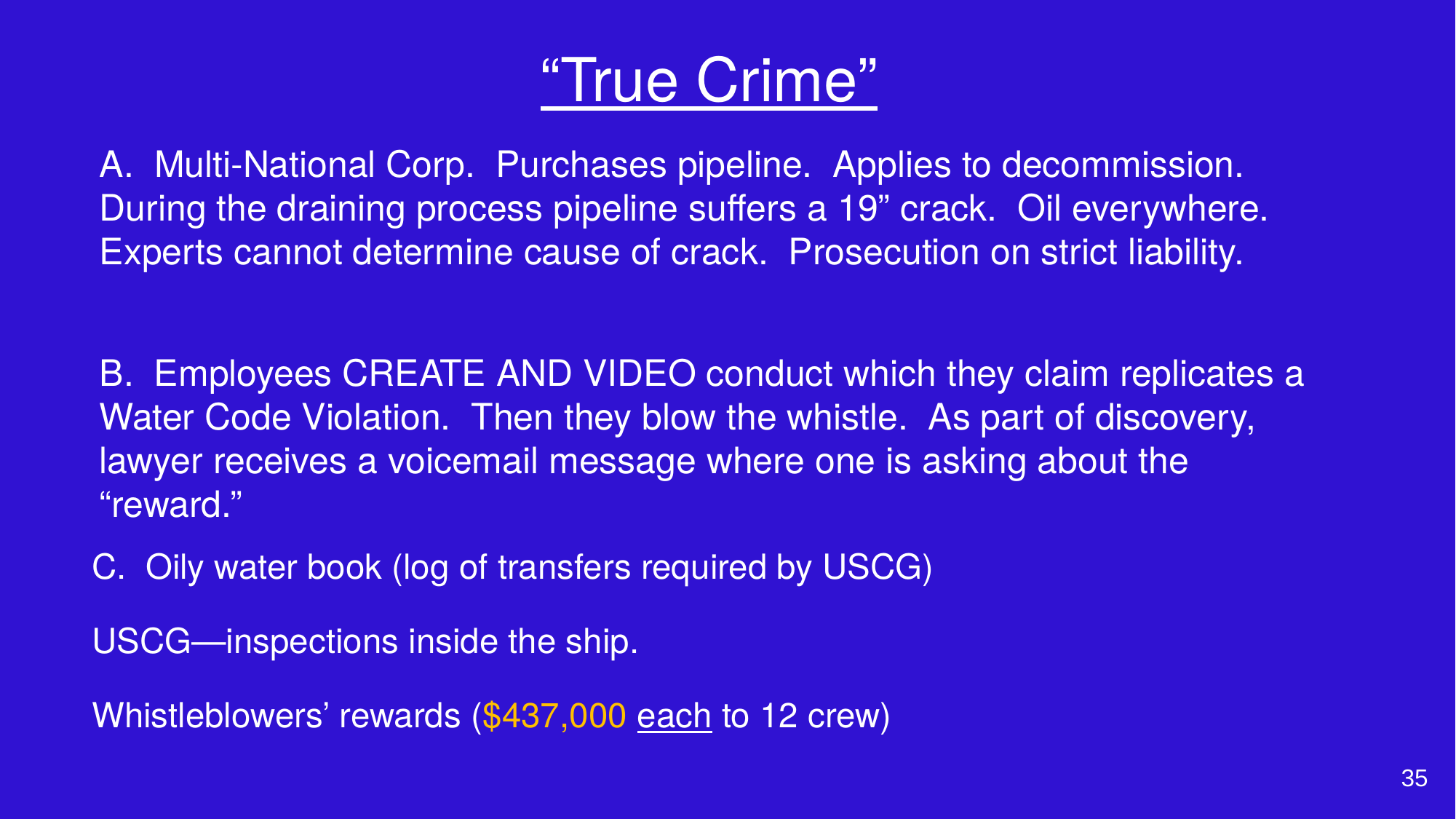

“True Crime”
A.  Multi-National Corp.  Purchases pipeline.  Applies to decommission.  During the draining process pipeline suffers a 19” crack.  Oil everywhere.  Experts cannot determine cause of crack.  Prosecution on strict liability.
B.  Employees CREATE AND VIDEO conduct which they claim replicates a Water Code Violation.  Then they blow the whistle.  As part of discovery, lawyer receives a voicemail message where one is asking about the “reward.”
# C.  Oily water book (log of transfers required by USCG) USCG—inspections inside the ship. Whistleblowers’ rewards ($437,000 each to 12 crew)
35